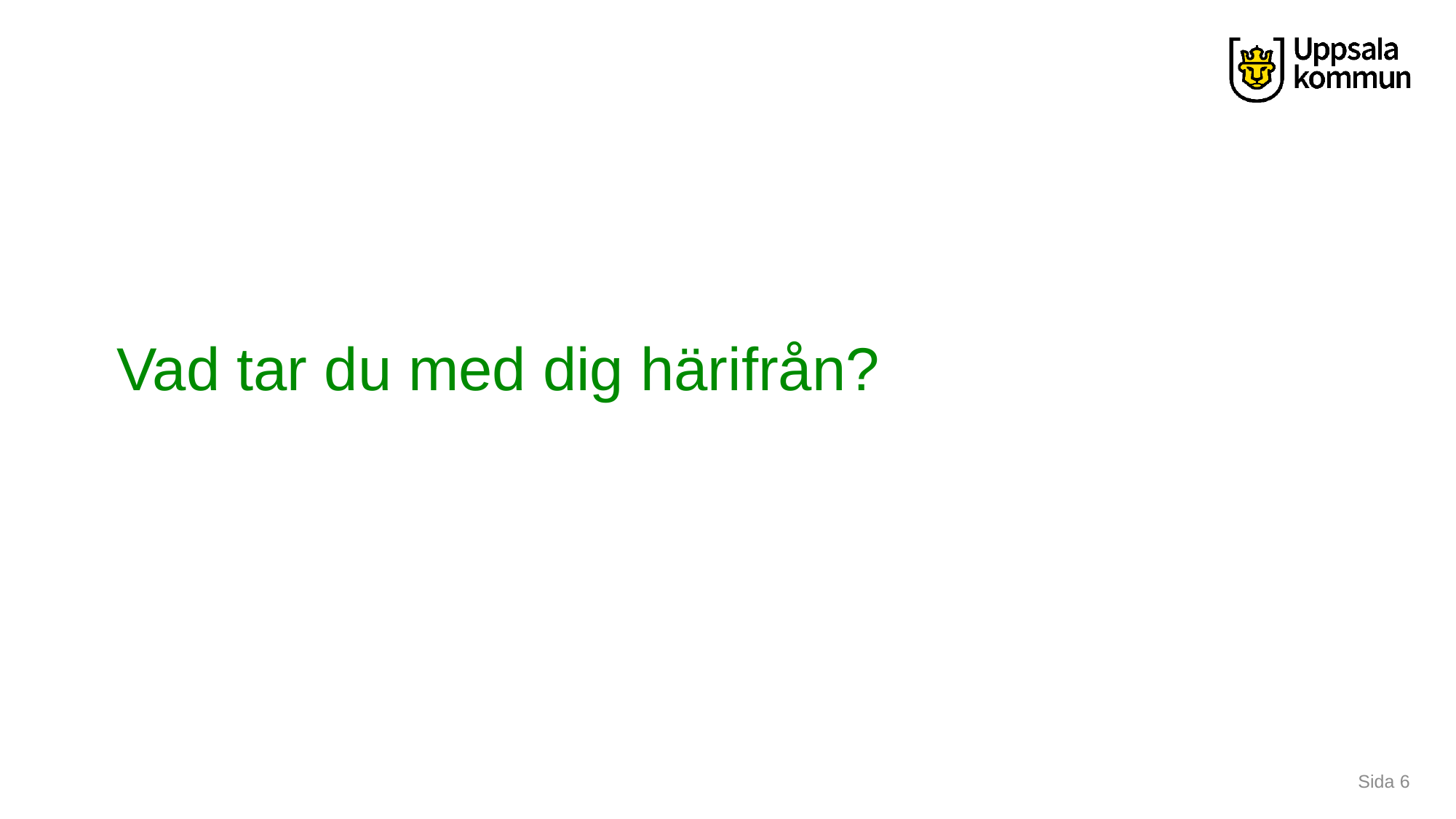

# Vad tar du med dig härifrån?
Sida 6